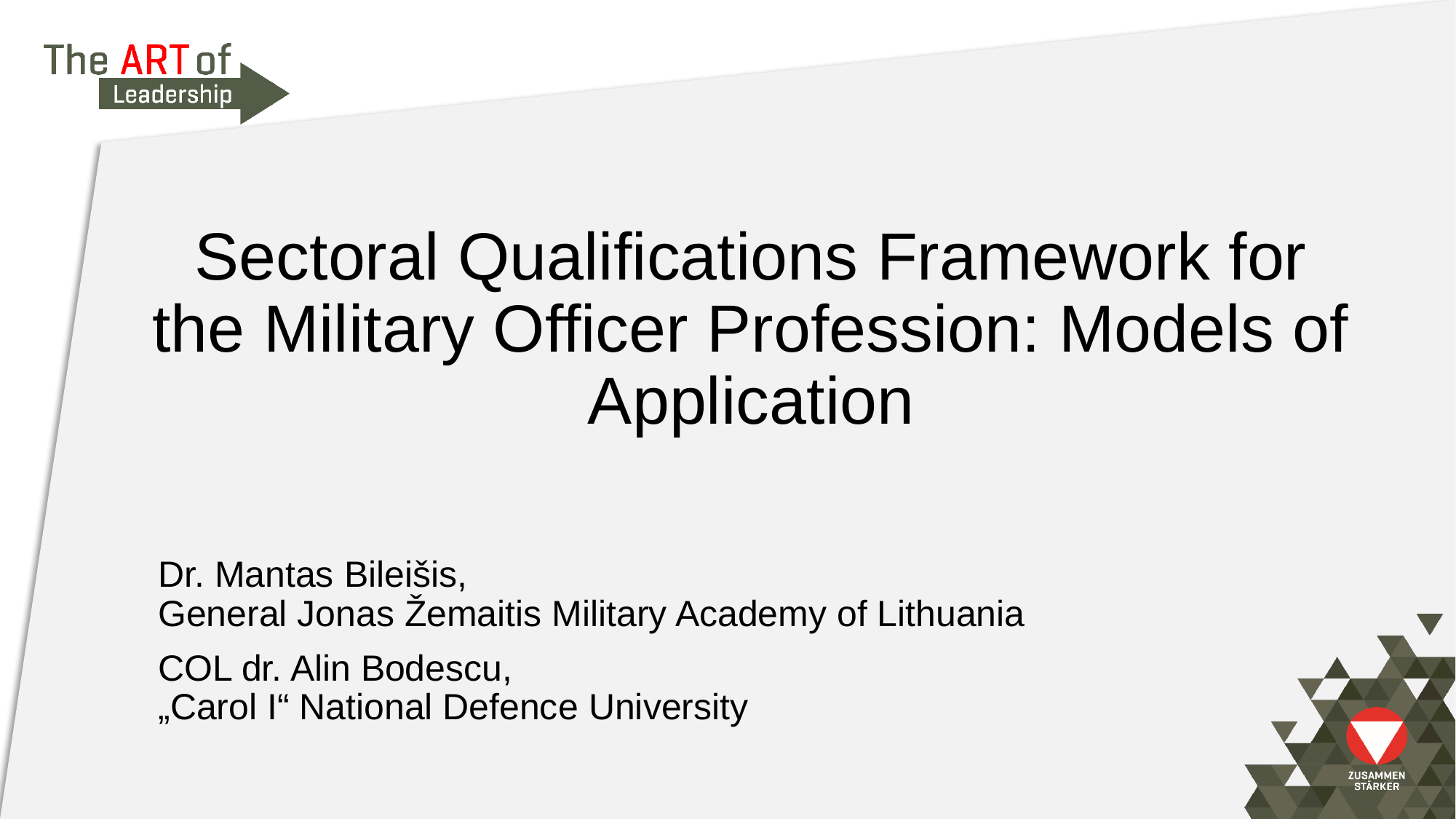

# Sectoral Qualifications Framework for the Military Officer Profession: Models of Application
Dr. Mantas Bileišis,
General Jonas Žemaitis Military Academy of Lithuania
COL dr. Alin Bodescu,
„Carol I“ National Defence University